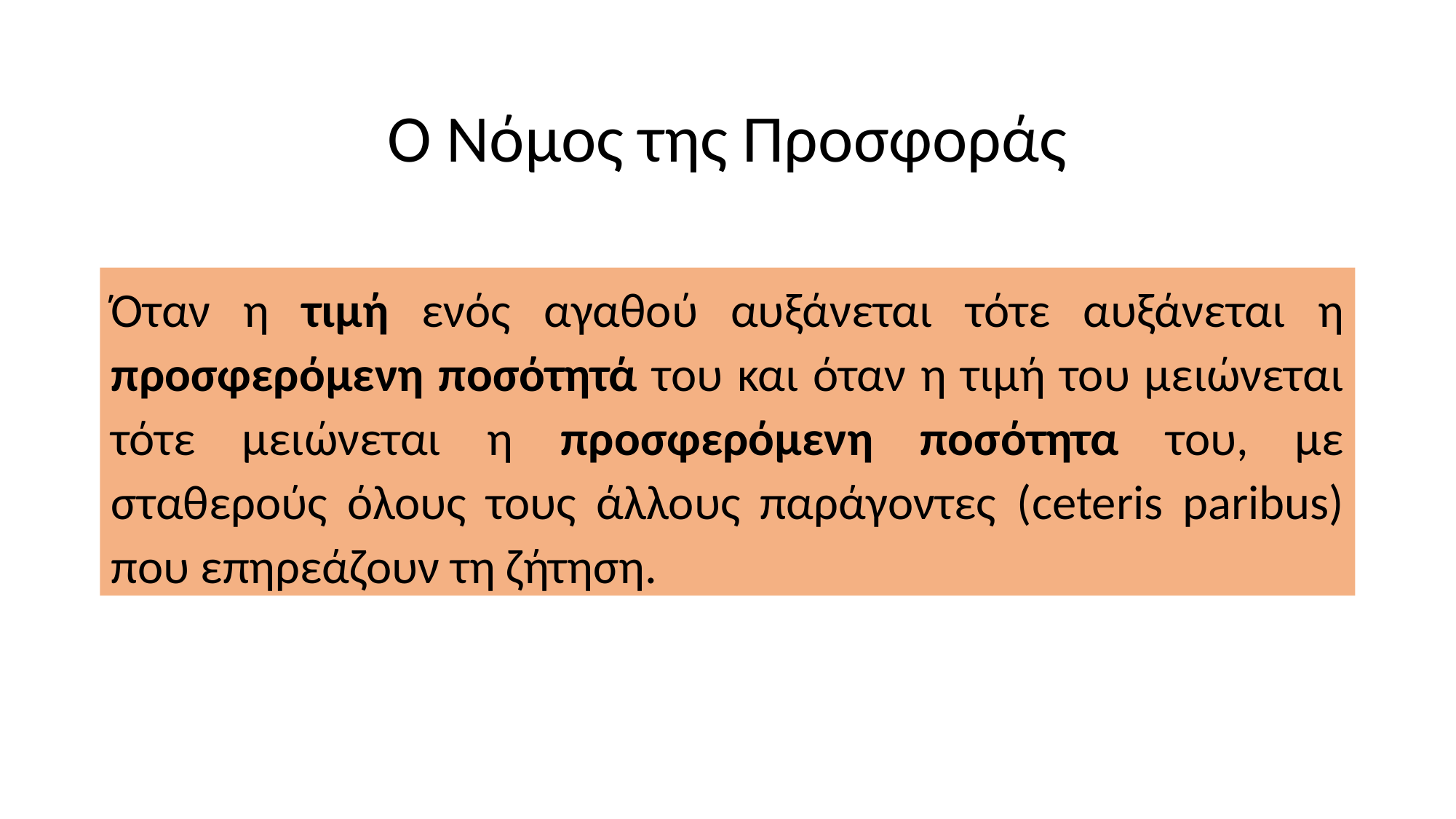

# Ο Νόμος της Προσφοράς
Όταν η τιμή ενός αγαθού αυξάνεται τότε αυξάνεται η προσφερόμενη ποσότητά του και όταν η τιμή του μειώνεται τότε μειώνεται η προσφερόμενη ποσότητα του, με σταθερούς όλους τους άλλους παράγοντες (ceteris paribus) που επηρεάζουν τη ζήτηση.